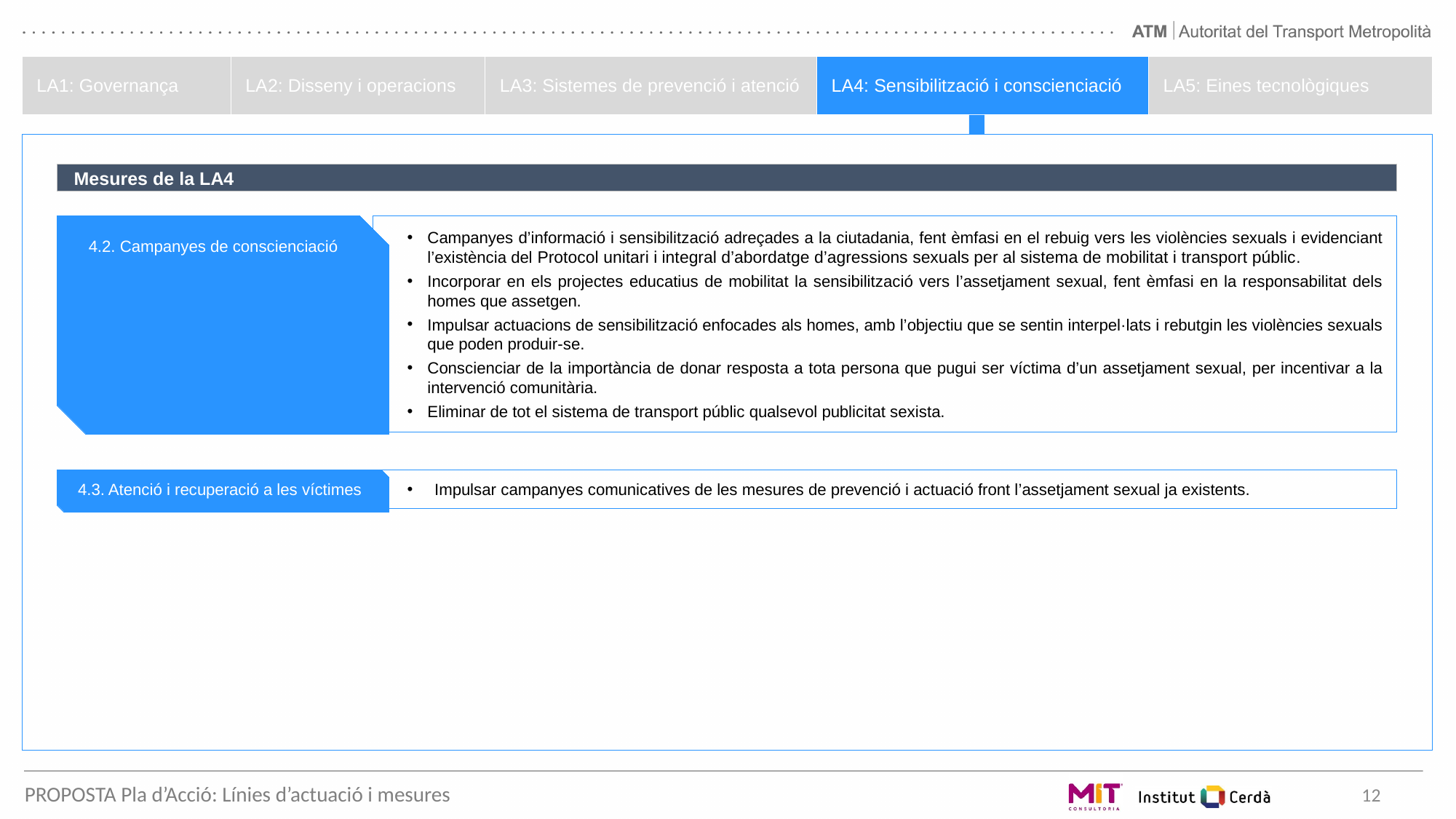

| LA1: Governança | LA2: Disseny i operacions | LA3: Sistemes de prevenció i atenció | LA4: Sensibilització i conscienciació | LA5: Eines tecnològiques |
| --- | --- | --- | --- | --- |

Mesures de la LA4
4.2. Campanyes de conscienciació
Campanyes d’informació i sensibilització adreçades a la ciutadania, fent èmfasi en el rebuig vers les violències sexuals i evidenciant l’existència del Protocol unitari i integral d’abordatge d’agressions sexuals per al sistema de mobilitat i transport públic.
Incorporar en els projectes educatius de mobilitat la sensibilització vers l’assetjament sexual, fent èmfasi en la responsabilitat dels homes que assetgen.
Impulsar actuacions de sensibilització enfocades als homes, amb l’objectiu que se sentin interpel·lats i rebutgin les violències sexuals que poden produir-se.
Conscienciar de la importància de donar resposta a tota persona que pugui ser víctima d’un assetjament sexual, per incentivar a la intervenció comunitària.
Eliminar de tot el sistema de transport públic qualsevol publicitat sexista.
4.3. Atenció i recuperació a les víctimes
Impulsar campanyes comunicatives de les mesures de prevenció i actuació front l’assetjament sexual ja existents.